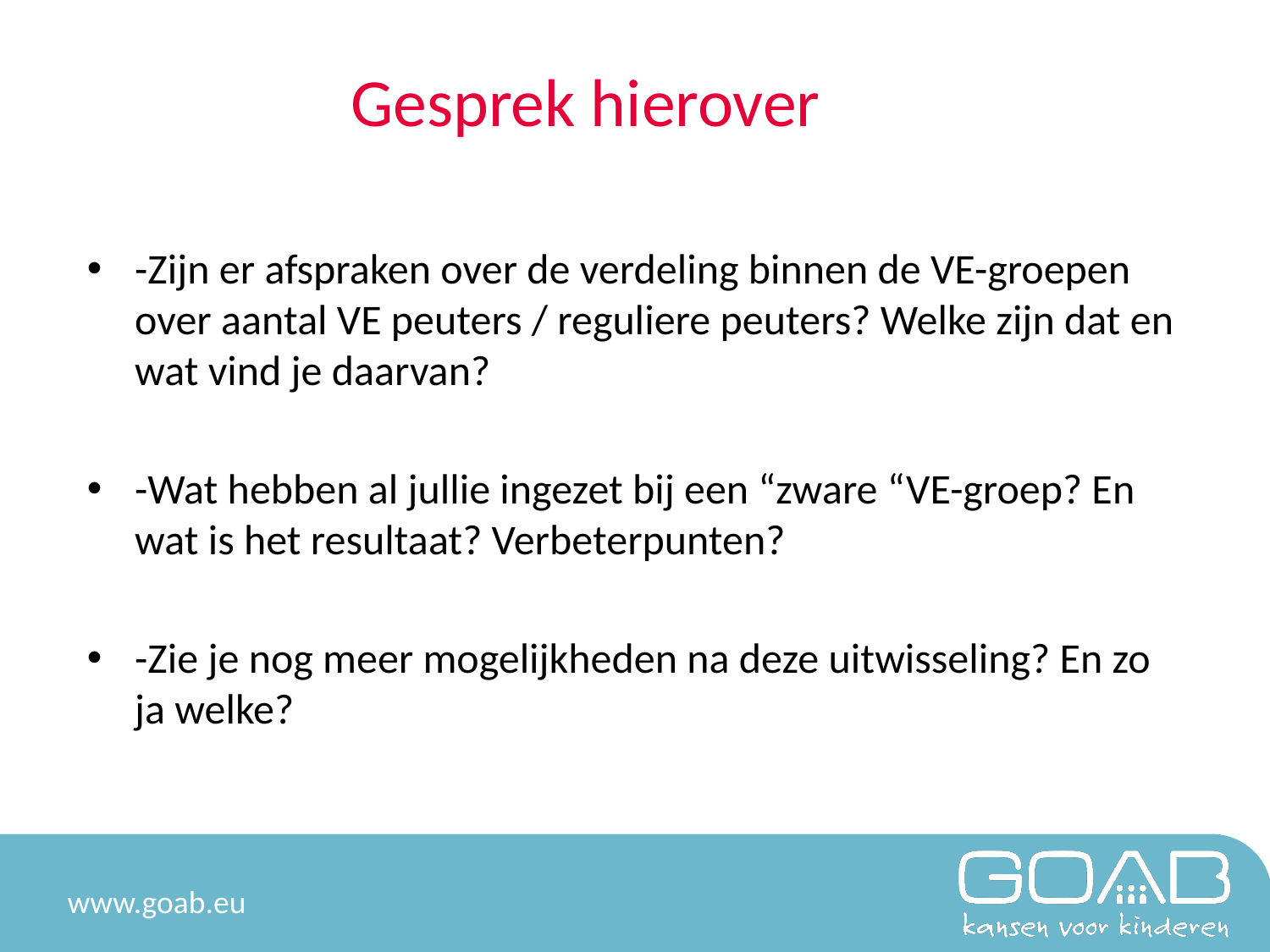

# Gesprek hierover
-Zijn er afspraken over de verdeling binnen de VE-groepen over aantal VE peuters / reguliere peuters? Welke zijn dat en wat vind je daarvan?

-Wat hebben al jullie ingezet bij een “zware “VE-groep? En wat is het resultaat? Verbeterpunten?

-Zie je nog meer mogelijkheden na deze uitwisseling? En zo ja welke?